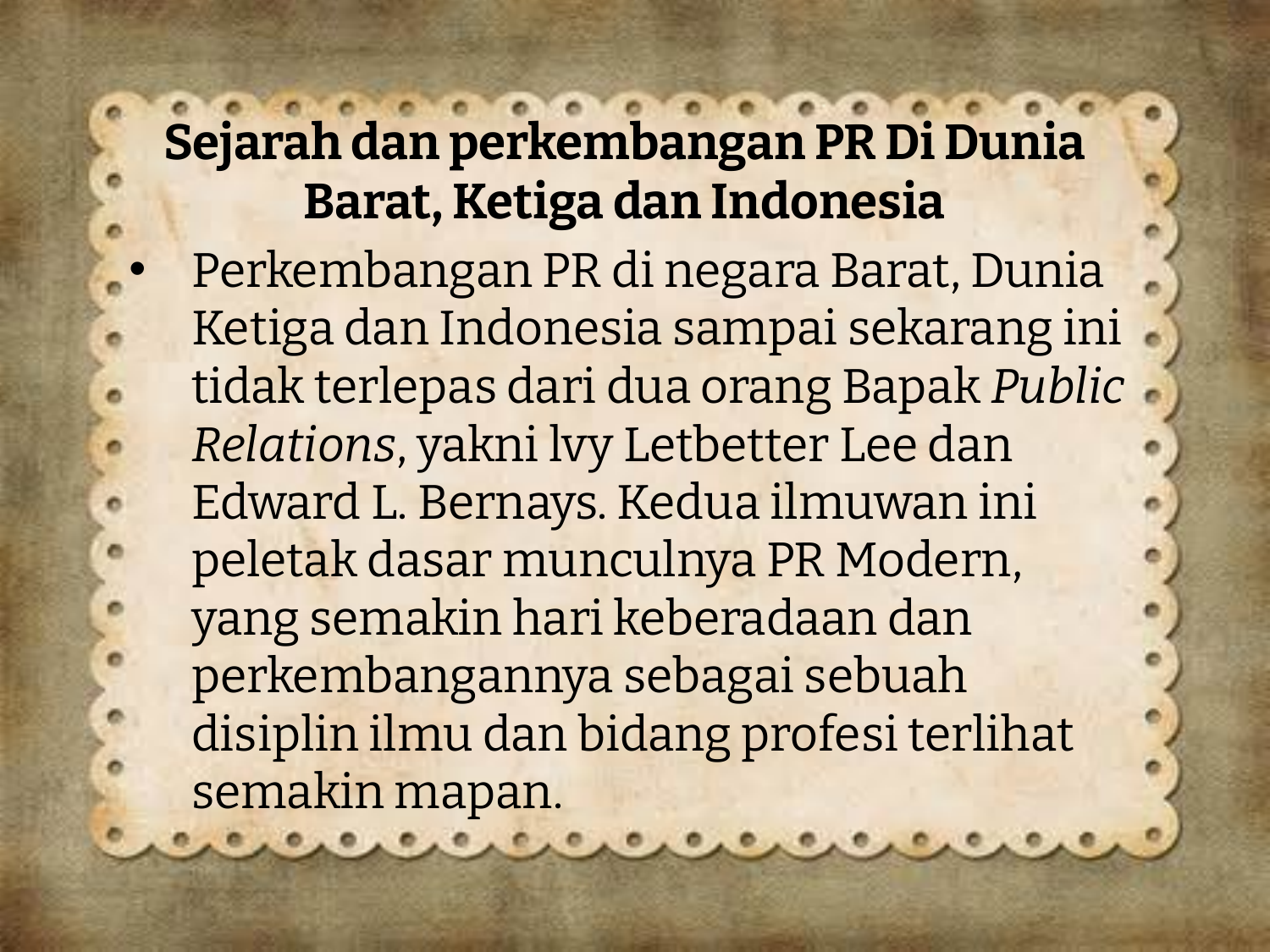

# Sejarah dan perkembangan PR Di Dunia Barat, Ketiga dan Indonesia
Perkembangan PR di negara Barat, Dunia Ketiga dan Indonesia sampai sekarang ini tidak terlepas dari dua orang Bapak Public Relations, yakni lvy Letbetter Lee dan Edward L. Bernays. Kedua ilmuwan ini peletak dasar munculnya PR Modern, yang semakin hari keberadaan dan perkembangannya sebagai sebuah disiplin ilmu dan bidang profesi terlihat semakin mapan.